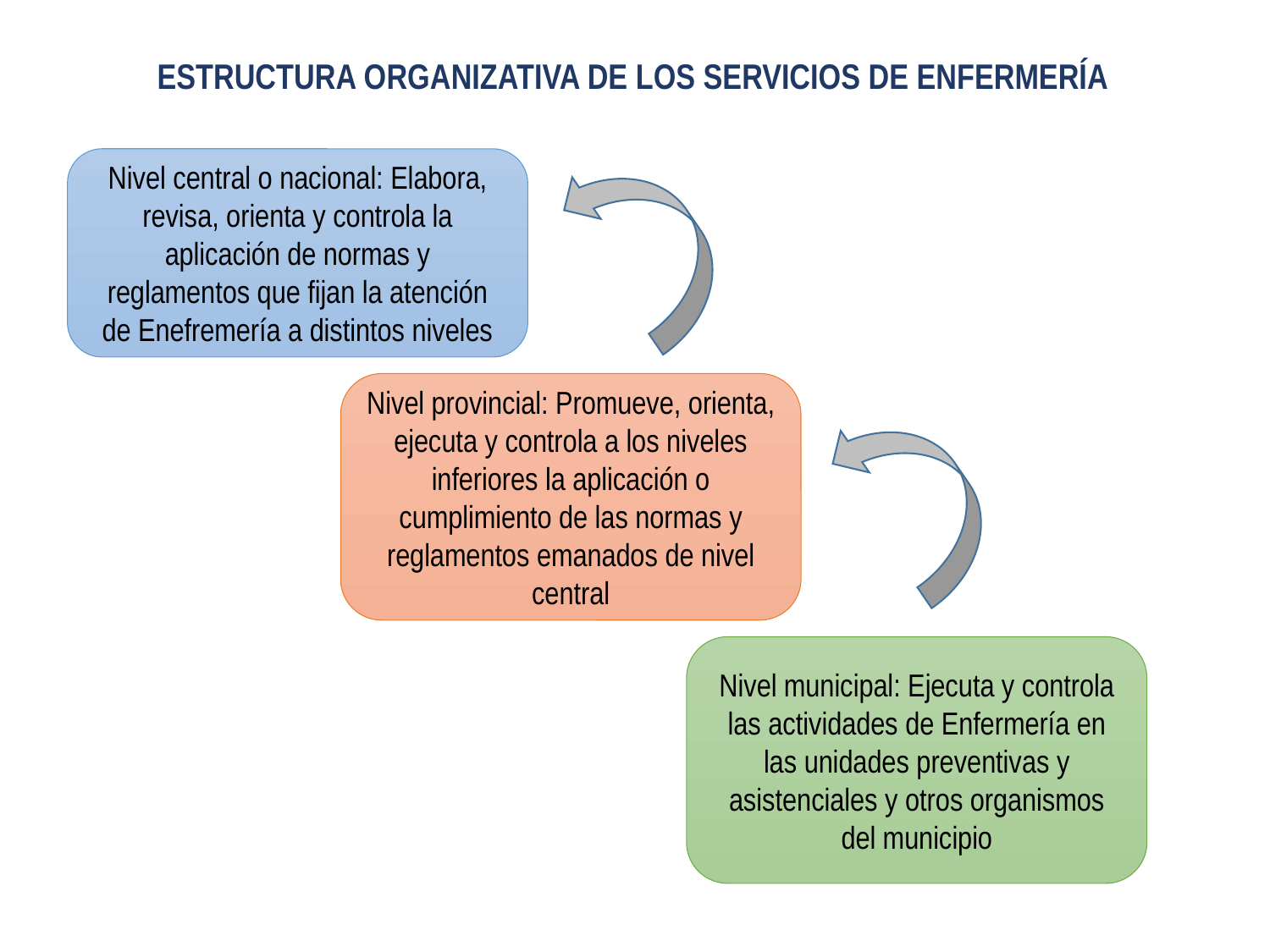

ESTRUCTURA ORGANIZATIVA DE LOS SERVICIOS DE ENFERMERÍA
Nivel central o nacional: Elabora, revisa, orienta y controla la aplicación de normas y reglamentos que fijan la atención de Enefremería a distintos niveles

Nivel provincial: Promueve, orienta, ejecuta y controla a los niveles inferiores la aplicación o cumplimiento de las normas y reglamentos emanados de nivel central

Nivel municipal: Ejecuta y controla las actividades de Enfermería en las unidades preventivas y asistenciales y otros organismos del municipio